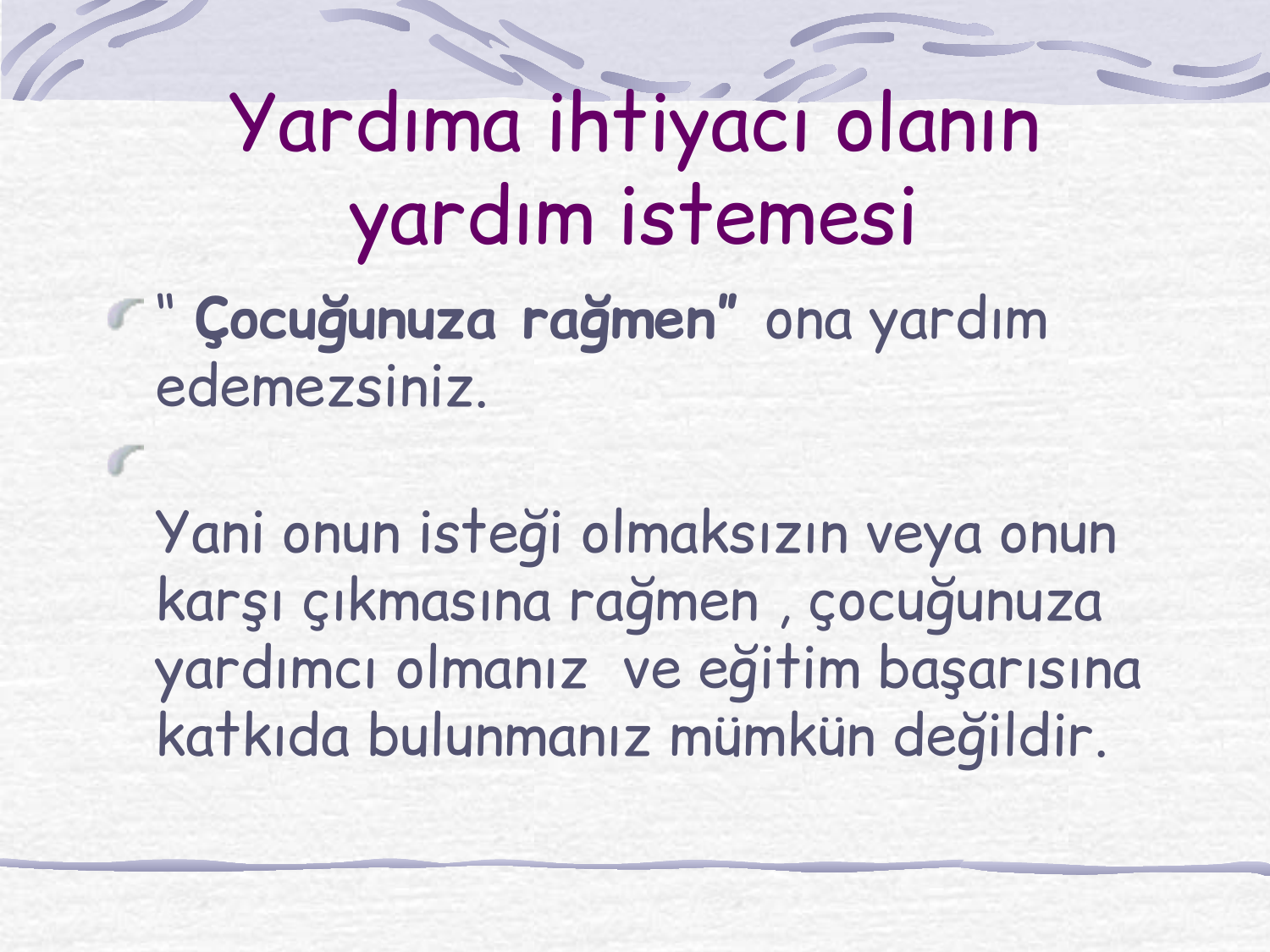

# Yardıma ihtiyacı olanın yardım istemesi
“ Çocuğunuza rağmen” ona yardım edemezsiniz.
                                                          Yani onun isteği olmaksızın veya onun karşı çıkmasına rağmen , çocuğunuza yardımcı olmanız  ve eğitim başarısına katkıda bulunmanız mümkün değildir.